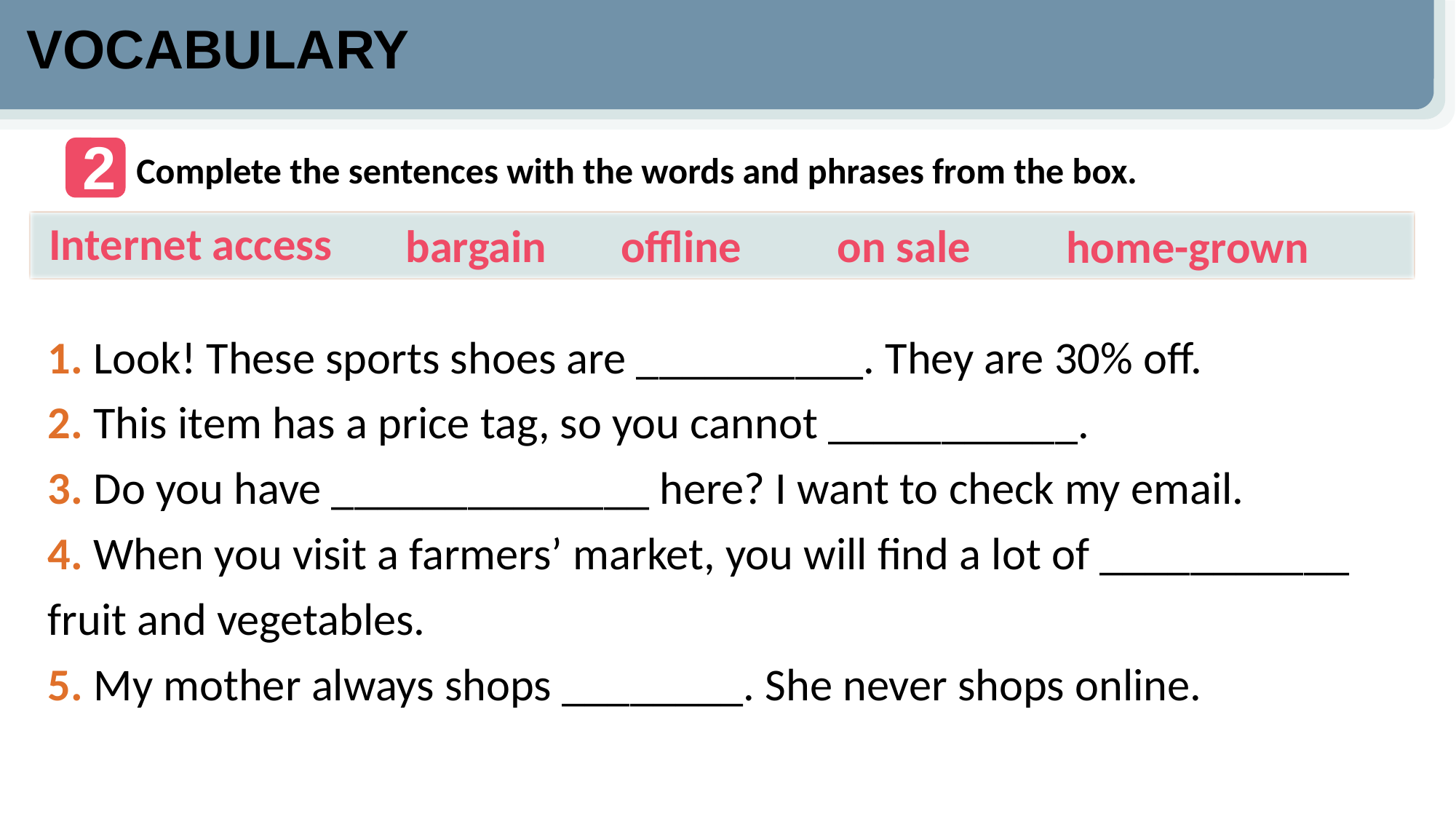

VOCABULARY
2

Complete the sentences with the words and phrases from the box.
Internet access
bargain
offline
on sale

home-grown
1. Look! These sports shoes are __________. They are 30% off.
2. This item has a price tag, so you cannot ___________.
3. Do you have ______________ here? I want to check my email.
4. When you visit a farmers’ market, you will find a lot of ___________
fruit and vegetables.
5. My mother always shops ________. She never shops online.